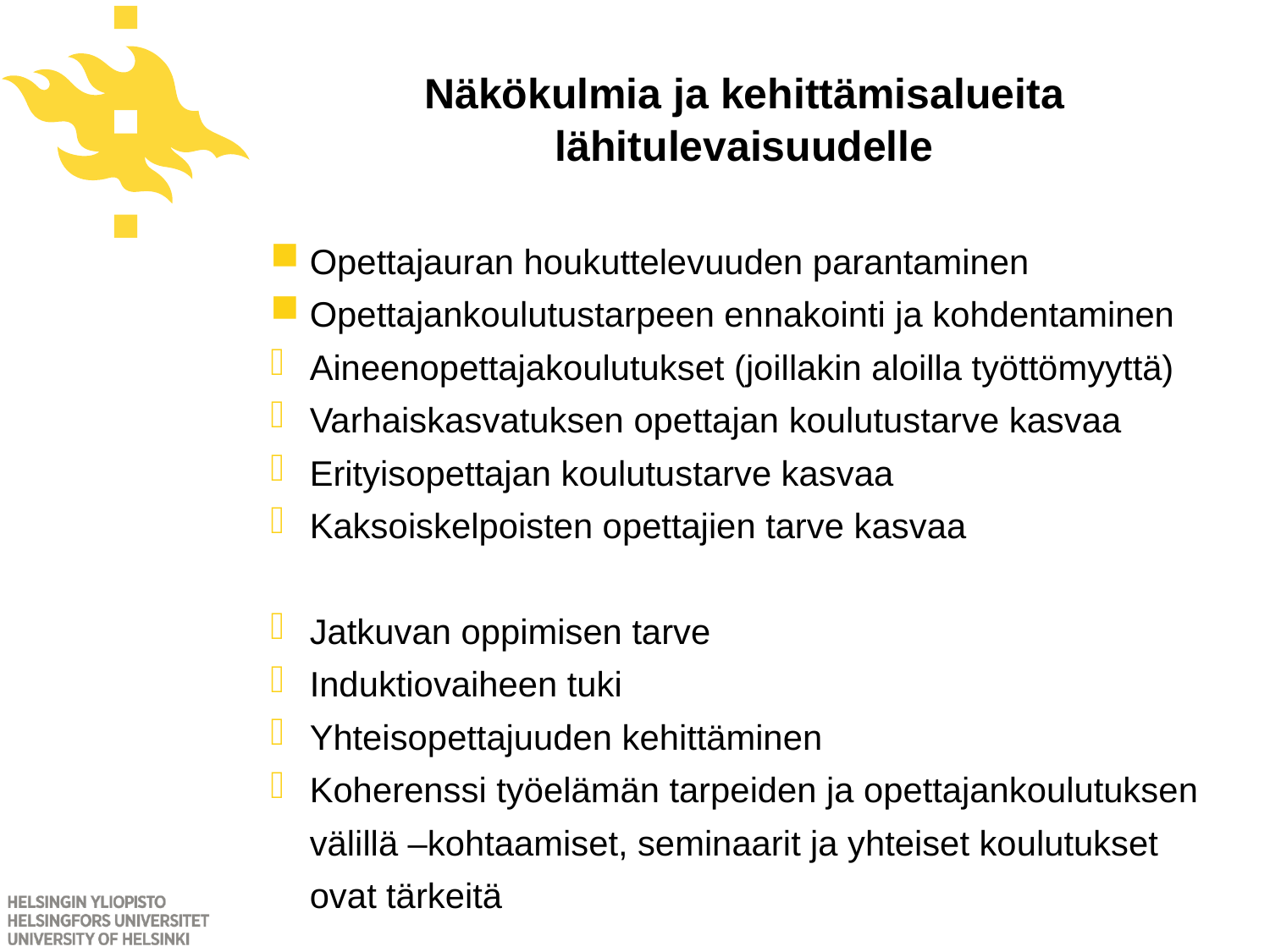

# Näkökulmia ja kehittämisalueita lähitulevaisuudelle
Opettajauran houkuttelevuuden parantaminen
Opettajankoulutustarpeen ennakointi ja kohdentaminen
Aineenopettajakoulutukset (joillakin aloilla työttömyyttä)
Varhaiskasvatuksen opettajan koulutustarve kasvaa
Erityisopettajan koulutustarve kasvaa
Kaksoiskelpoisten opettajien tarve kasvaa

Jatkuvan oppimisen tarve
Induktiovaiheen tuki
Yhteisopettajuuden kehittäminen
Koherenssi työelämän tarpeiden ja opettajankoulutuksen välillä –kohtaamiset, seminaarit ja yhteiset koulutukset ovat tärkeitä